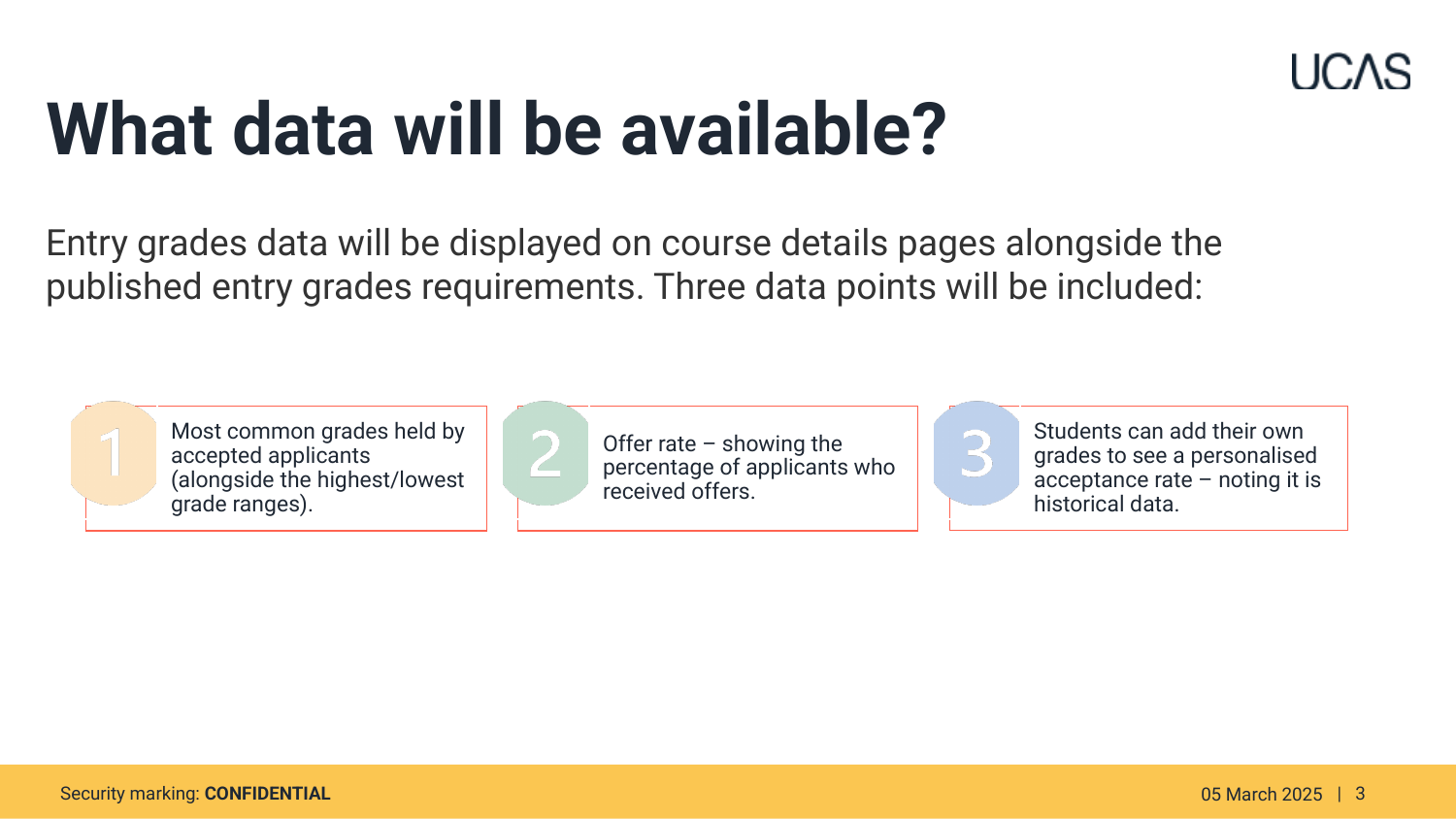

# What data will be available?
Entry grades data will be displayed on course details pages alongside the published entry grades requirements. Three data points will be included:
Most common grades held by accepted applicants (alongside the highest/lowest grade ranges).
Offer rate – showing the percentage of applicants who received offers.
Students can add their own grades to see a personalised acceptance rate – noting it is historical data.
Security marking: CONFIDENTIAL
05 March 2025
|   3